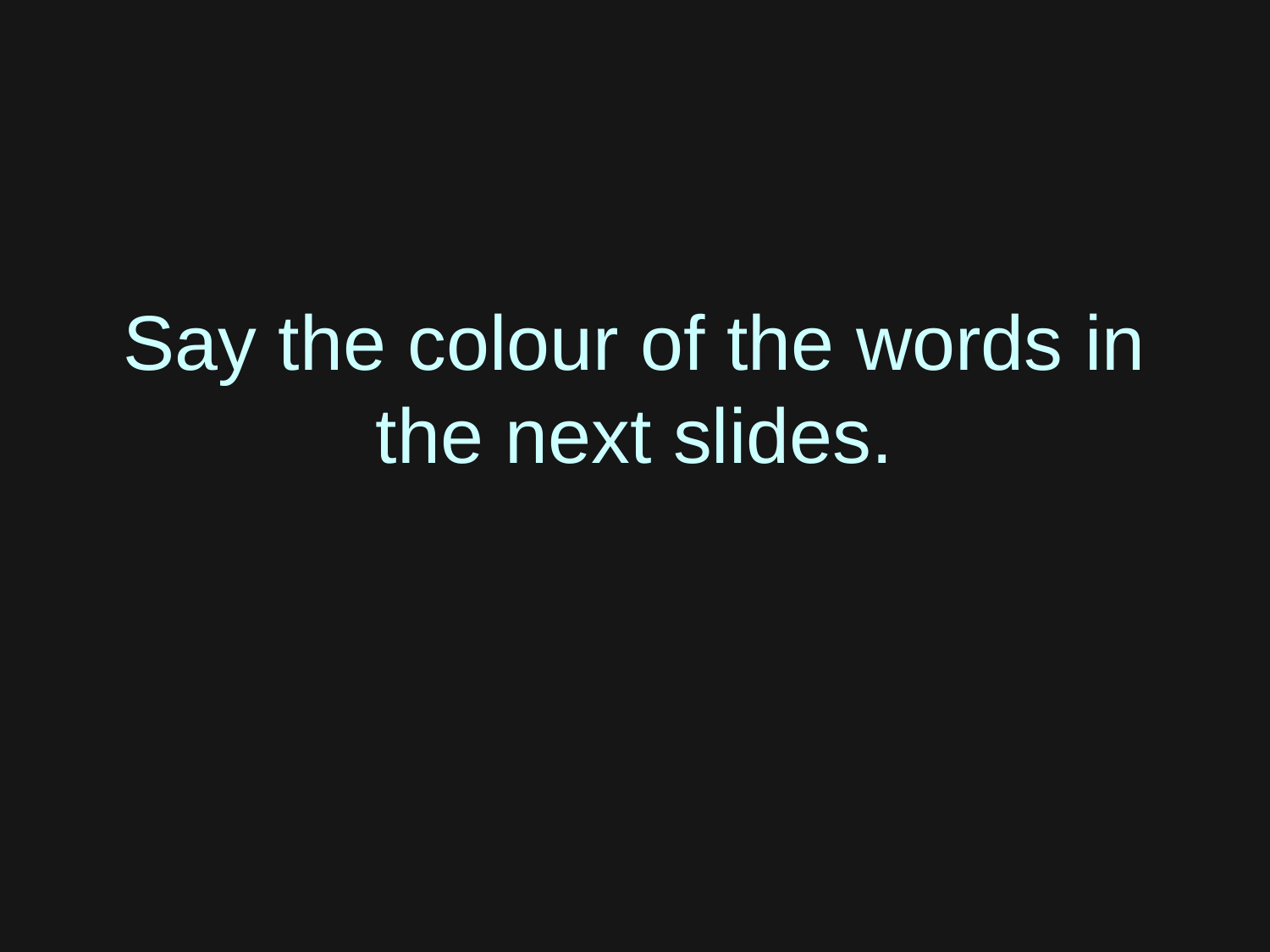

# Say the colour of the words in the next slides.